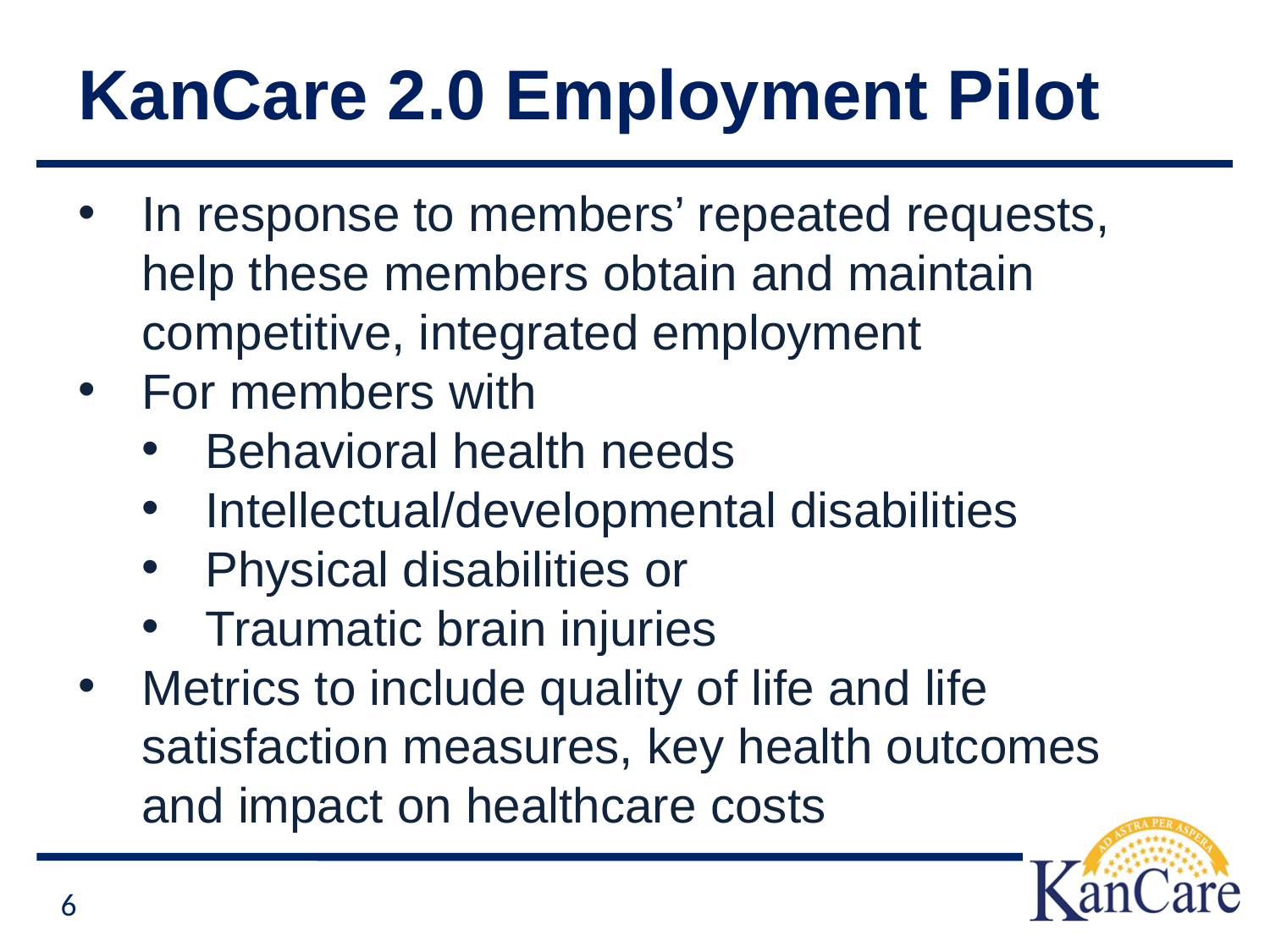

# KanCare 2.0 Employment Pilot

In response to members’ repeated requests, help these members obtain and maintain competitive, integrated employment
For members with
Behavioral health needs
Intellectual/developmental disabilities
Physical disabilities or
Traumatic brain injuries
Metrics to include quality of life and life satisfaction measures, key health outcomes and impact on healthcare costs